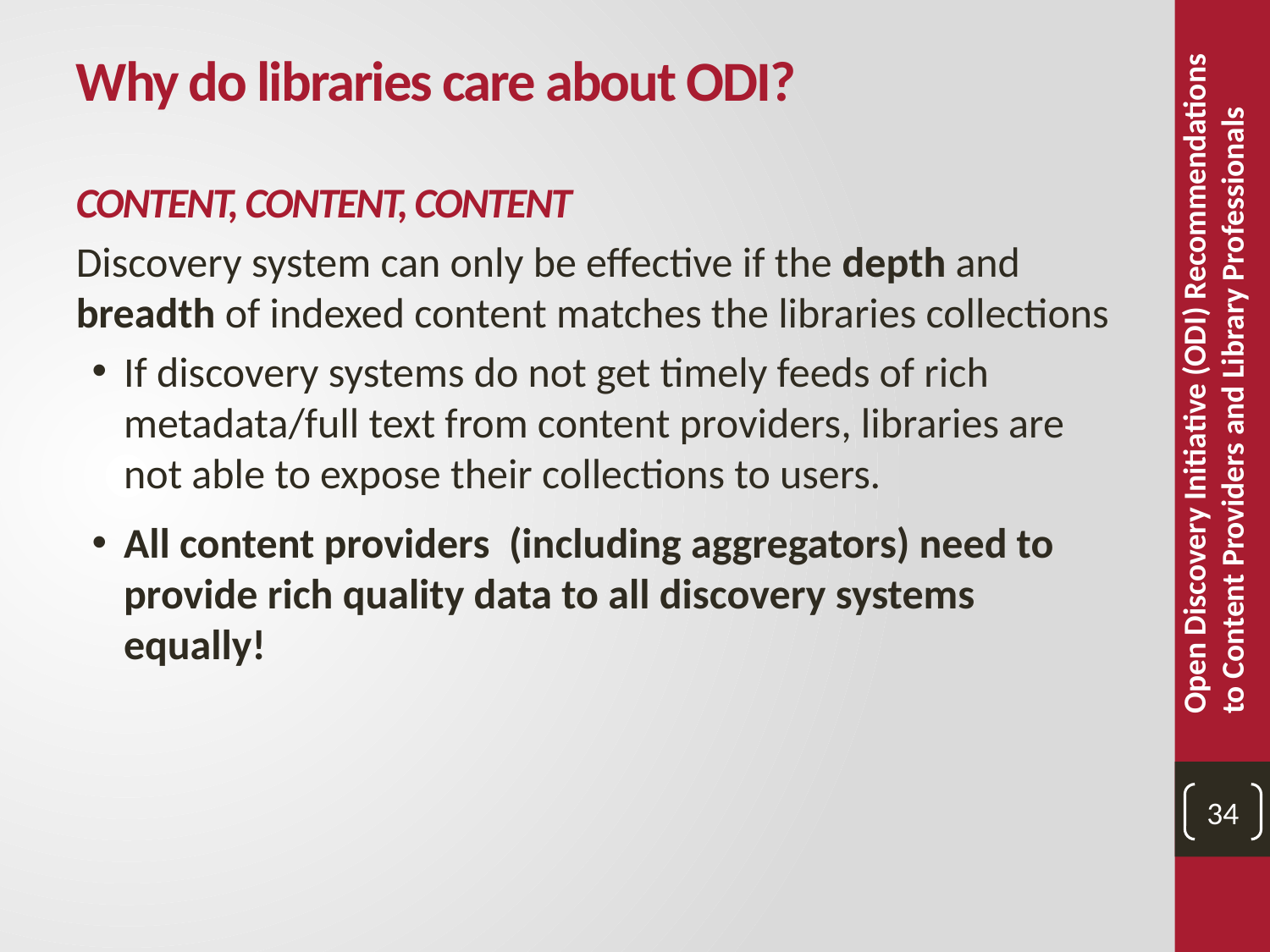

Why do libraries care about ODI?
CONTENT, CONTENT, CONTENT
Discovery system can only be effective if the depth and breadth of indexed content matches the libraries collections
If discovery systems do not get timely feeds of rich metadata/full text from content providers, libraries are not able to expose their collections to users.
All content providers  (including aggregators) need to provide rich quality data to all discovery systems equally!
Open Discovery Initiative (ODI) Recommendations to Content Providers and Library Professionals
34